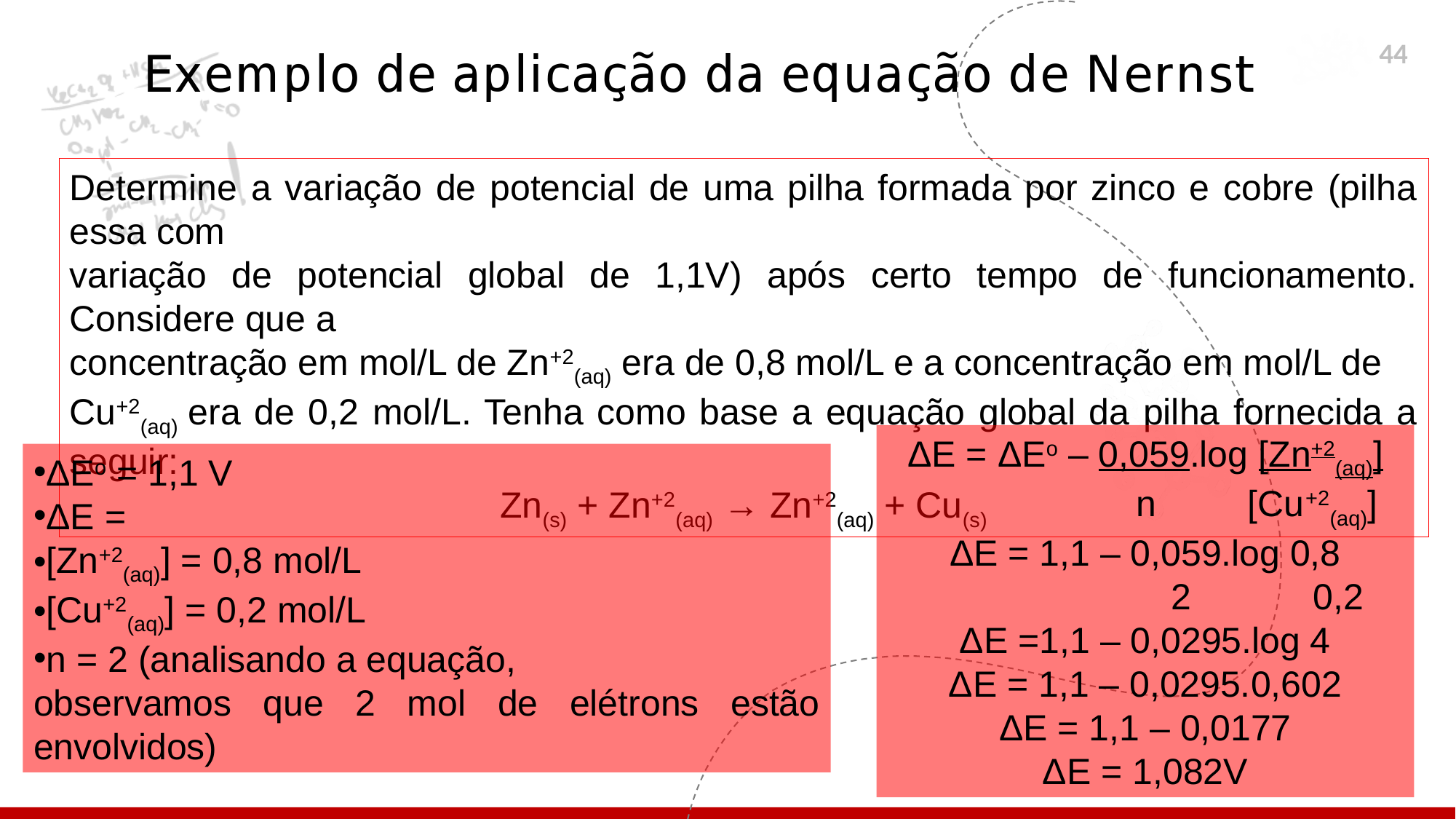

Exemplo de aplicação da equação de Nernst
Determine a variação de potencial de uma pilha formada por zinco e cobre (pilha essa com
variação de potencial global de 1,1V) após certo tempo de funcionamento. Considere que a
concentração em mol/L de Zn+2(aq) era de 0,8 mol/L e a concentração em mol/L de
Cu+2(aq) era de 0,2 mol/L. Tenha como base a equação global da pilha fornecida a seguir:
Zn(s) + Zn+2(aq) → Zn+2(aq) + Cu(s)
ΔE = ΔEo – 0,059.log [Zn+2(aq)]
                      n         [Cu+2(aq)]
ΔE = 1,1 – 0,059.log 0,8
                        2            0,2
ΔE =1,1 – 0,0295.log 4
ΔE = 1,1 – 0,0295.0,602
ΔE = 1,1 – 0,0177
ΔE = 1,082V
ΔEo = 1,1 V
ΔE =
[Zn+2(aq)] = 0,8 mol/L
[Cu+2(aq)] = 0,2 mol/L
n = 2 (analisando a equação,
observamos que 2 mol de elétrons estão envolvidos)